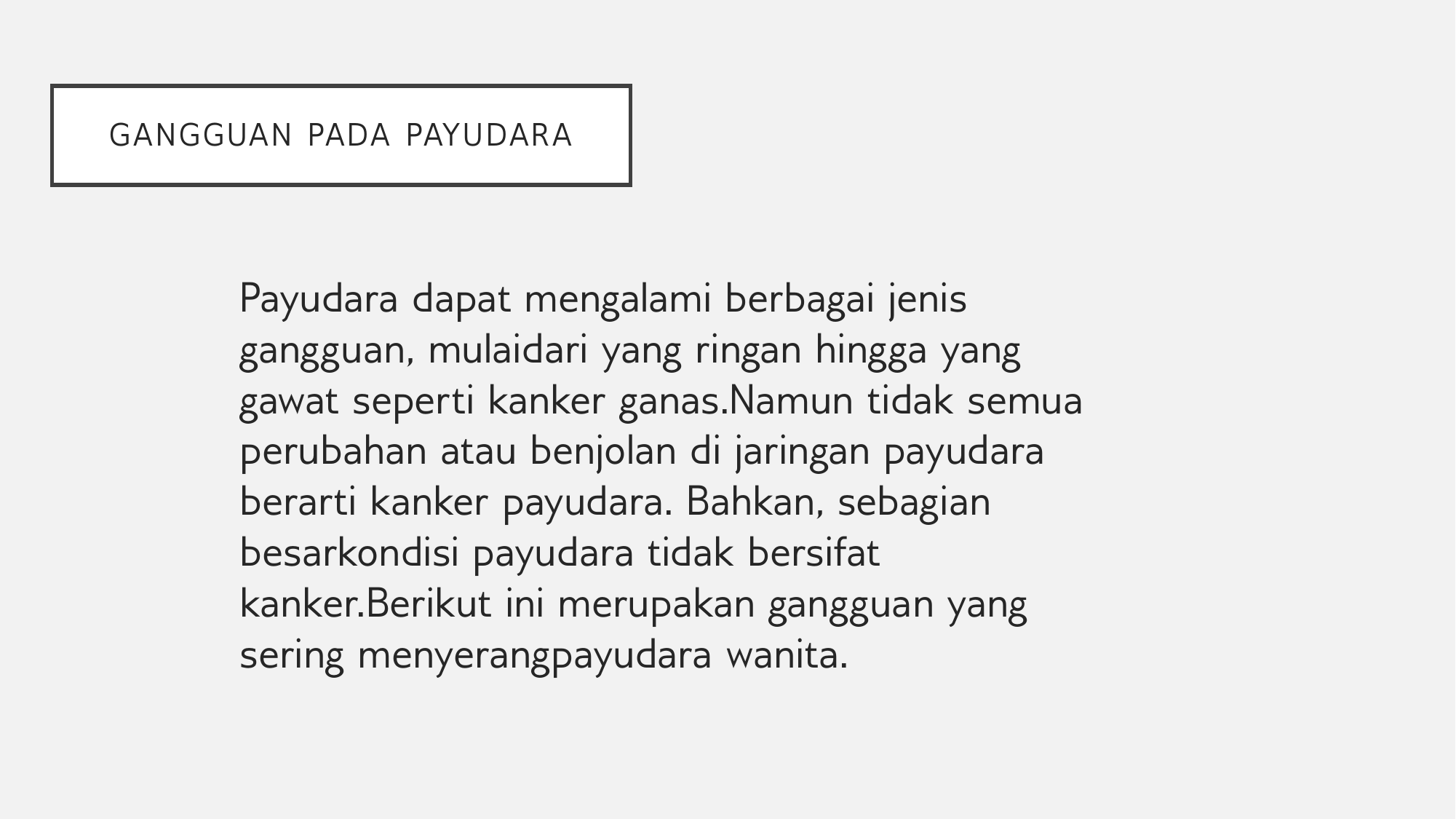

# Gangguan Pada payudara
Payudara dapat mengalami berbagai jenis gangguan, mulaidari yang ringan hingga yang gawat seperti kanker ganas.Namun tidak semua perubahan atau benjolan di jaringan payudara berarti kanker payudara. Bahkan, sebagian besarkondisi payudara tidak bersifat kanker.Berikut ini merupakan gangguan yang sering menyerangpayudara wanita.